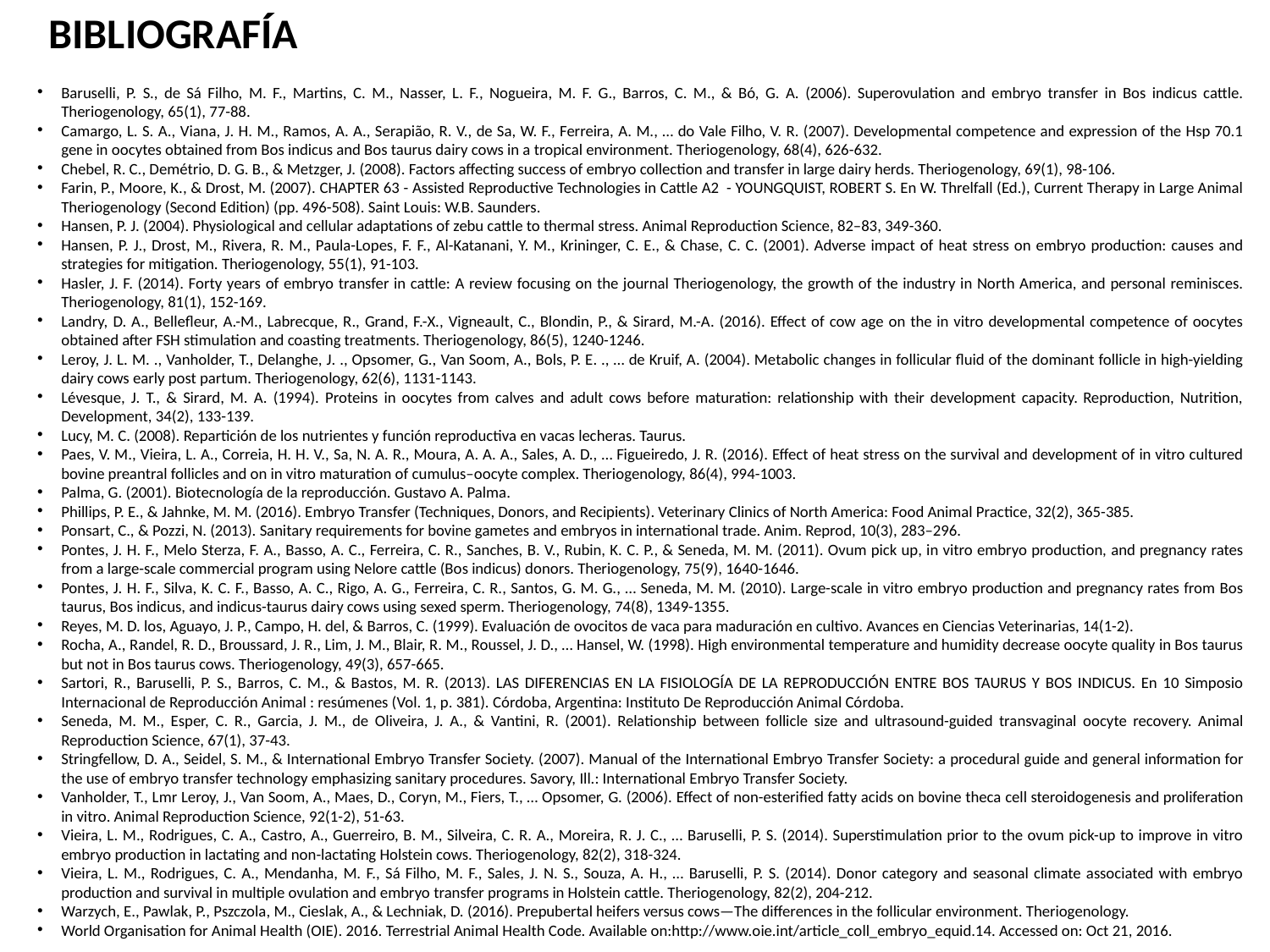

BIBLIOGRAFÍA
Baruselli, P. S., de Sá Filho, M. F., Martins, C. M., Nasser, L. F., Nogueira, M. F. G., Barros, C. M., & Bó, G. A. (2006). Superovulation and embryo transfer in Bos indicus cattle. Theriogenology, 65(1), 77-88.
Camargo, L. S. A., Viana, J. H. M., Ramos, A. A., Serapião, R. V., de Sa, W. F., Ferreira, A. M., … do Vale Filho, V. R. (2007). Developmental competence and expression of the Hsp 70.1 gene in oocytes obtained from Bos indicus and Bos taurus dairy cows in a tropical environment. Theriogenology, 68(4), 626-632.
Chebel, R. C., Demétrio, D. G. B., & Metzger, J. (2008). Factors affecting success of embryo collection and transfer in large dairy herds. Theriogenology, 69(1), 98-106.
Farin, P., Moore, K., & Drost, M. (2007). CHAPTER 63 - Assisted Reproductive Technologies in Cattle A2  - YOUNGQUIST, ROBERT S. En W. Threlfall (Ed.), Current Therapy in Large Animal Theriogenology (Second Edition) (pp. 496-508). Saint Louis: W.B. Saunders.
Hansen, P. J. (2004). Physiological and cellular adaptations of zebu cattle to thermal stress. Animal Reproduction Science, 82–83, 349-360.
Hansen, P. J., Drost, M., Rivera, R. M., Paula-Lopes, F. F., Al-Katanani, Y. M., Krininger, C. E., & Chase, C. C. (2001). Adverse impact of heat stress on embryo production: causes and strategies for mitigation. Theriogenology, 55(1), 91-103.
Hasler, J. F. (2014). Forty years of embryo transfer in cattle: A review focusing on the journal Theriogenology, the growth of the industry in North America, and personal reminisces. Theriogenology, 81(1), 152-169.
Landry, D. A., Bellefleur, A.-M., Labrecque, R., Grand, F.-X., Vigneault, C., Blondin, P., & Sirard, M.-A. (2016). Effect of cow age on the in vitro developmental competence of oocytes obtained after FSH stimulation and coasting treatments. Theriogenology, 86(5), 1240-1246.
Leroy, J. L. M. ., Vanholder, T., Delanghe, J. ., Opsomer, G., Van Soom, A., Bols, P. E. ., … de Kruif, A. (2004). Metabolic changes in follicular fluid of the dominant follicle in high-yielding dairy cows early post partum. Theriogenology, 62(6), 1131-1143.
Lévesque, J. T., & Sirard, M. A. (1994). Proteins in oocytes from calves and adult cows before maturation: relationship with their development capacity. Reproduction, Nutrition, Development, 34(2), 133-139.
Lucy, M. C. (2008). Repartición de los nutrientes y función reproductiva en vacas lecheras. Taurus.
Paes, V. M., Vieira, L. A., Correia, H. H. V., Sa, N. A. R., Moura, A. A. A., Sales, A. D., … Figueiredo, J. R. (2016). Effect of heat stress on the survival and development of in vitro cultured bovine preantral follicles and on in vitro maturation of cumulus–oocyte complex. Theriogenology, 86(4), 994-1003.
Palma, G. (2001). Biotecnología de la reproducción. Gustavo A. Palma.
Phillips, P. E., & Jahnke, M. M. (2016). Embryo Transfer (Techniques, Donors, and Recipients). Veterinary Clinics of North America: Food Animal Practice, 32(2), 365-385.
Ponsart, C., & Pozzi, N. (2013). Sanitary requirements for bovine gametes and embryos in international trade. Anim. Reprod, 10(3), 283–296.
Pontes, J. H. F., Melo Sterza, F. A., Basso, A. C., Ferreira, C. R., Sanches, B. V., Rubin, K. C. P., & Seneda, M. M. (2011). Ovum pick up, in vitro embryo production, and pregnancy rates from a large-scale commercial program using Nelore cattle (Bos indicus) donors. Theriogenology, 75(9), 1640-1646.
Pontes, J. H. F., Silva, K. C. F., Basso, A. C., Rigo, A. G., Ferreira, C. R., Santos, G. M. G., … Seneda, M. M. (2010). Large-scale in vitro embryo production and pregnancy rates from Bos taurus, Bos indicus, and indicus-taurus dairy cows using sexed sperm. Theriogenology, 74(8), 1349-1355.
Reyes, M. D. los, Aguayo, J. P., Campo, H. del, & Barros, C. (1999). Evaluación de ovocitos de vaca para maduración en cultivo. Avances en Ciencias Veterinarias, 14(1-2).
Rocha, A., Randel, R. D., Broussard, J. R., Lim, J. M., Blair, R. M., Roussel, J. D., … Hansel, W. (1998). High environmental temperature and humidity decrease oocyte quality in Bos taurus but not in Bos taurus cows. Theriogenology, 49(3), 657-665.
Sartori, R., Baruselli, P. S., Barros, C. M., & Bastos, M. R. (2013). LAS DIFERENCIAS EN LA FISIOLOGÍA DE LA REPRODUCCIÓN ENTRE BOS TAURUS Y BOS INDICUS. En 10 Simposio Internacional de Reproducción Animal : resúmenes (Vol. 1, p. 381). Córdoba, Argentina: Instituto De Reproducción Animal Córdoba.
Seneda, M. M., Esper, C. R., Garcia, J. M., de Oliveira, J. A., & Vantini, R. (2001). Relationship between follicle size and ultrasound-guided transvaginal oocyte recovery. Animal Reproduction Science, 67(1), 37-43.
Stringfellow, D. A., Seidel, S. M., & International Embryo Transfer Society. (2007). Manual of the International Embryo Transfer Society: a procedural guide and general information for the use of embryo transfer technology emphasizing sanitary procedures. Savory, Ill.: International Embryo Transfer Society.
Vanholder, T., Lmr Leroy, J., Van Soom, A., Maes, D., Coryn, M., Fiers, T., … Opsomer, G. (2006). Effect of non-esterified fatty acids on bovine theca cell steroidogenesis and proliferation in vitro. Animal Reproduction Science, 92(1-2), 51-63.
Vieira, L. M., Rodrigues, C. A., Castro, A., Guerreiro, B. M., Silveira, C. R. A., Moreira, R. J. C., … Baruselli, P. S. (2014). Superstimulation prior to the ovum pick-up to improve in vitro embryo production in lactating and non-lactating Holstein cows. Theriogenology, 82(2), 318-324.
Vieira, L. M., Rodrigues, C. A., Mendanha, M. F., Sá Filho, M. F., Sales, J. N. S., Souza, A. H., … Baruselli, P. S. (2014). Donor category and seasonal climate associated with embryo production and survival in multiple ovulation and embryo transfer programs in Holstein cattle. Theriogenology, 82(2), 204-212.
Warzych, E., Pawlak, P., Pszczola, M., Cieslak, A., & Lechniak, D. (2016). Prepubertal heifers versus cows—The differences in the follicular environment. Theriogenology.
World Organisation for Animal Health (OIE). 2016. Terrestrial Animal Health Code. Available on:http://www.oie.int/article_coll_embryo_equid.14. Accessed on: Oct 21, 2016.